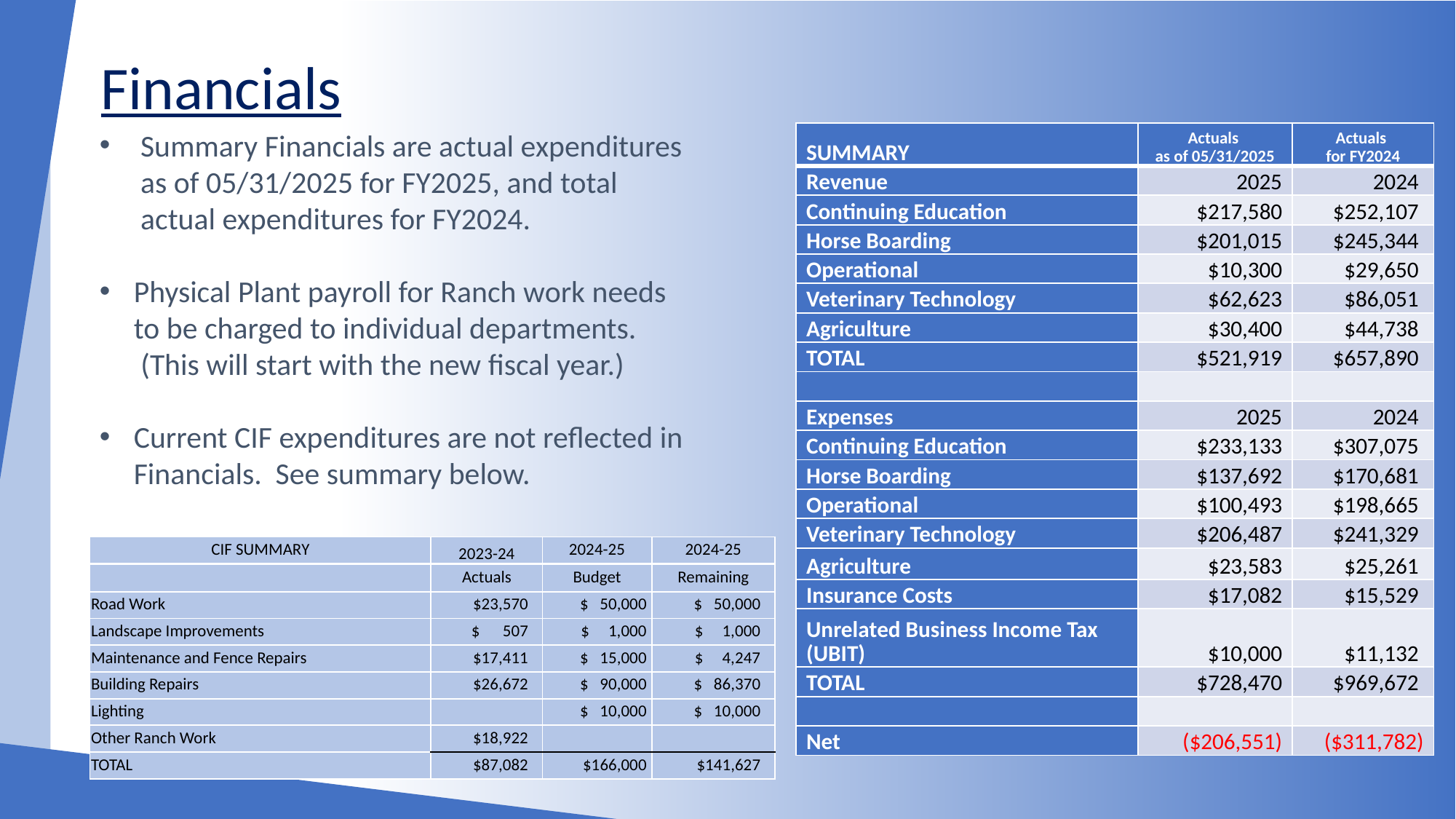

# Financials
Summary Financials are actual expenditures as of 05/31/2025 for FY2025, and total actual expenditures for FY2024.

Physical Plant payroll for Ranch work needs to be charged to individual departments.  (This will start with the new fiscal year.)

Current CIF expenditures are not reflected in Financials.  See summary below.

| SUMMARY | Actuals as of 05/31/2025 | Actuals for FY2024 |
| --- | --- | --- |
| Revenue | 2025 | 2024 |
| Continuing Education | $217,580 | $252,107 |
| Horse Boarding | $201,015 | $245,344 |
| Operational | $10,300 | $29,650 |
| Veterinary Technology | $62,623 | $86,051 |
| Agriculture | $30,400 | $44,738 |
| TOTAL | $521,919 | $657,890 |
|  |  |  |
| Expenses | 2025 | 2024 |
| Continuing Education | $233,133 | $307,075 |
| Horse Boarding | $137,692 | $170,681 |
| Operational | $100,493 | $198,665 |
| Veterinary Technology | $206,487 | $241,329 |
| Agriculture | $23,583 | $25,261 |
| Insurance Costs | $17,082 | $15,529 |
| Unrelated Business Income Tax (UBIT) | $10,000 | $11,132 |
| TOTAL | $728,470 | $969,672 |
|  |  |  |
| Net | ($206,551) | ($311,782) |
| CIF SUMMARY | 2023-24 | 2024-25 | 2024-25 |
| --- | --- | --- | --- |
|  | Actuals | Budget | Remaining |
| Road Work | $23,570 | $ 50,000 | $ 50,000 |
| Landscape Improvements | $ 507 | $ 1,000 | $ 1,000 |
| Maintenance and Fence Repairs | $17,411 | $ 15,000 | $ 4,247 |
| Building Repairs | $26,672 | $ 90,000 | $ 86,370 |
| Lighting |  | $ 10,000 | $ 10,000 |
| Other Ranch Work | $18,922 |  |  |
| TOTAL | $87,082 | $166,000 | $141,627 |